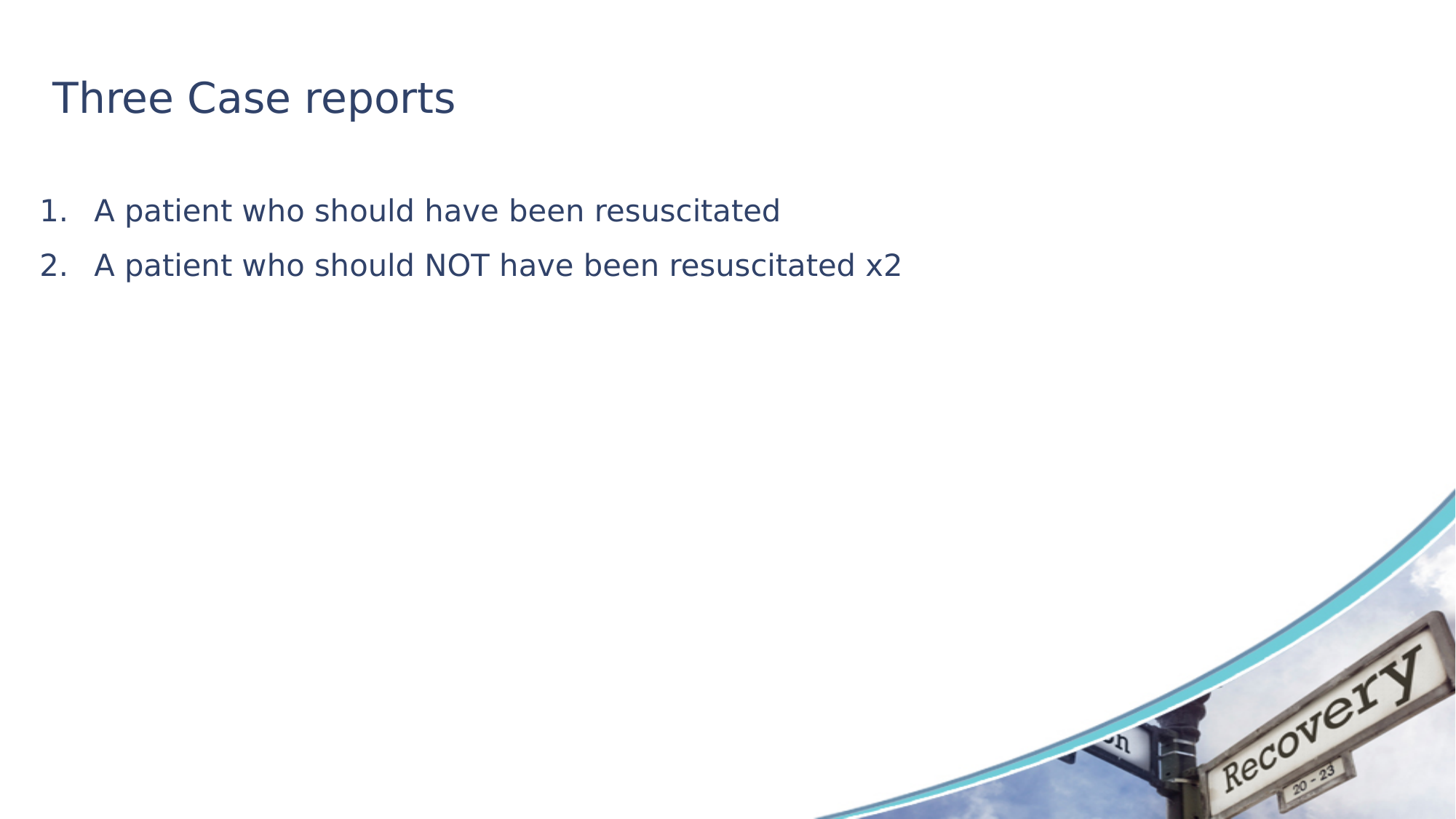

# Three Case reports
A patient who should have been resuscitated
A patient who should NOT have been resuscitated x2